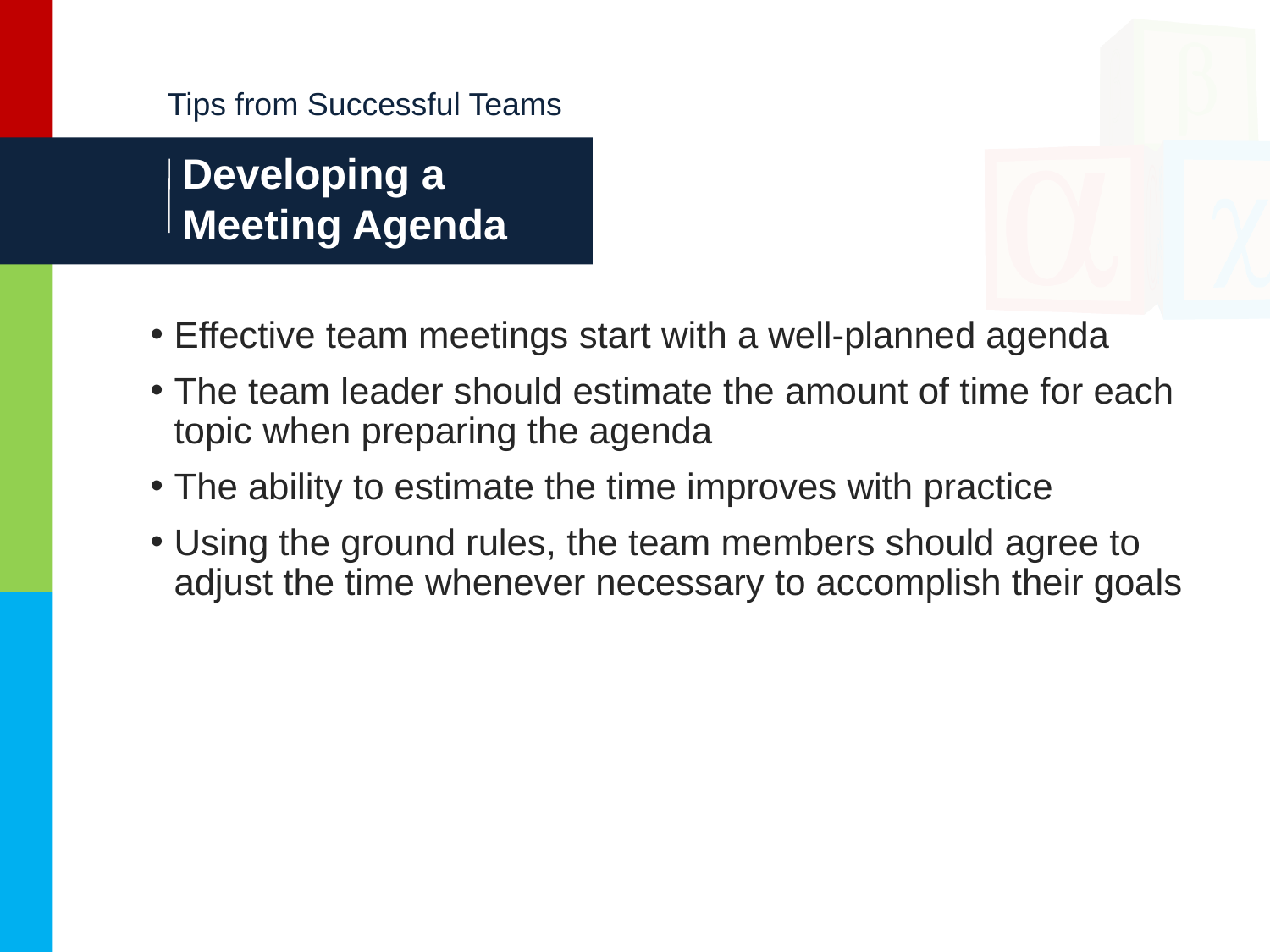

Tips from Successful Teams
# Developing a Meeting Agenda
Effective team meetings start with a well-planned agenda
The team leader should estimate the amount of time for each topic when preparing the agenda
The ability to estimate the time improves with practice
Using the ground rules, the team members should agree to adjust the time whenever necessary to accomplish their goals